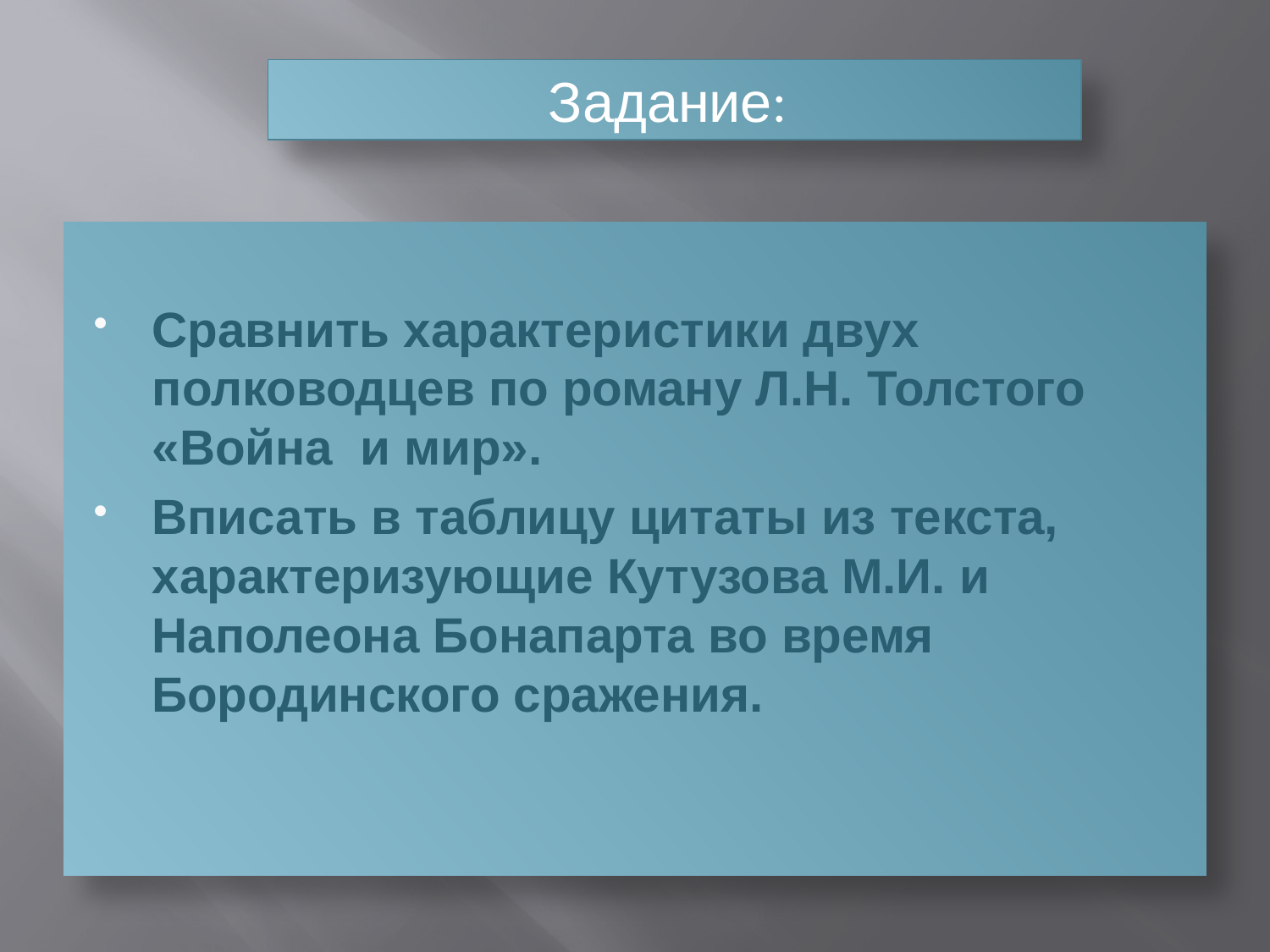

Задание:

Сравнить характеристики двух полководцев по роману Л.Н. Толстого «Война  и мир».
Вписать в таблицу цитаты из текста, характеризующие Кутузова М.И. и Наполеона Бонапарта во время Бородинского сражения.